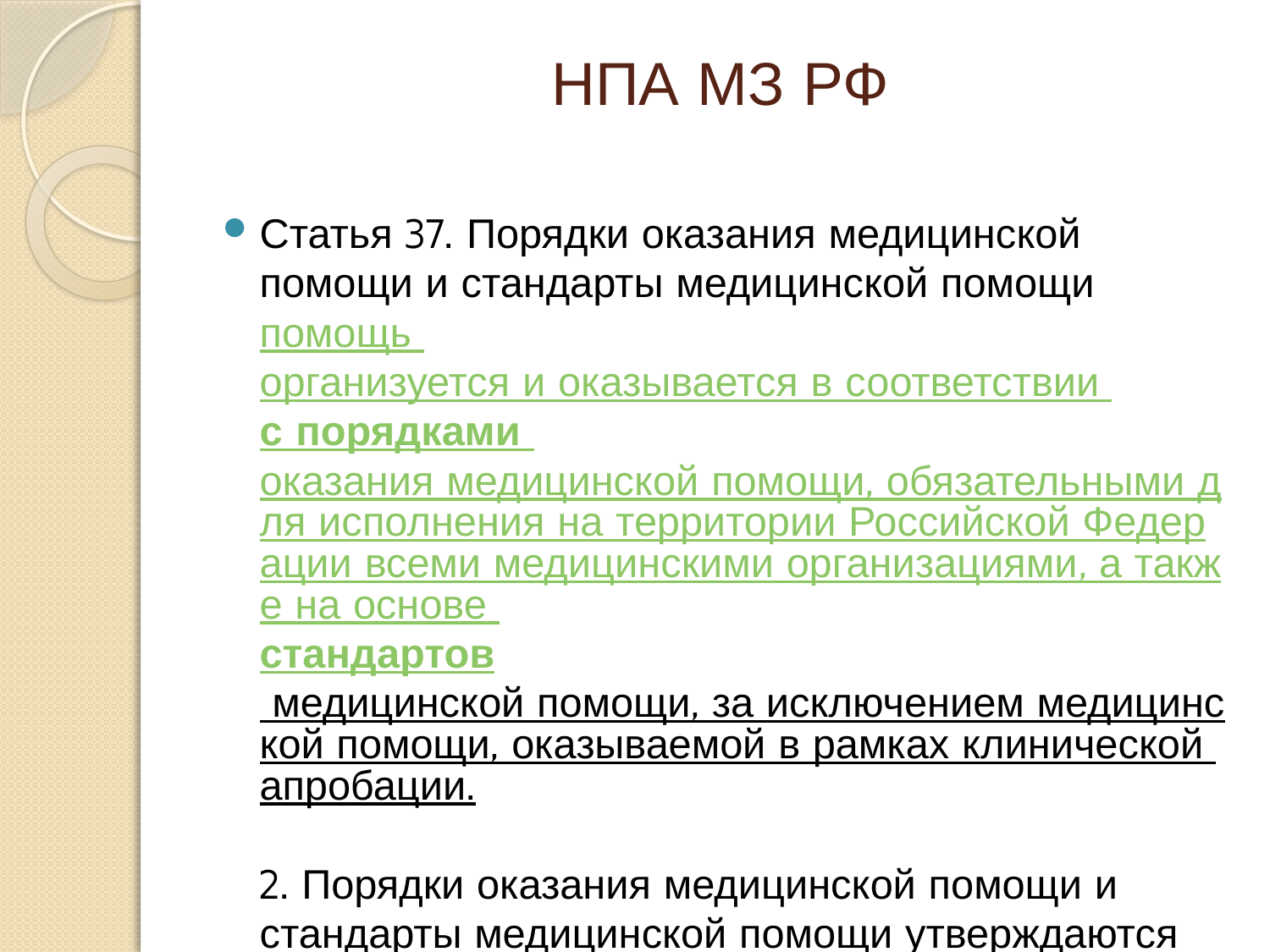

# НПА МЗ РФ
Статья 37. Порядки оказания медицинской помощи и стандарты медицинской помощи
помощь организуется и оказывается в соответствии с порядками оказания медицинской помощи, обязательными для исполнения на территории Российской Федерации всеми медицинскими организациями, а также на основе стандартов медицинской помощи, за исключением медицинской помощи, оказываемой в рамках клинической апробации.
2. Порядки оказания медицинской помощи и стандарты медицинской помощи утверждаются уполномоченным федеральным органом исполнительной власти (Минздравом России).